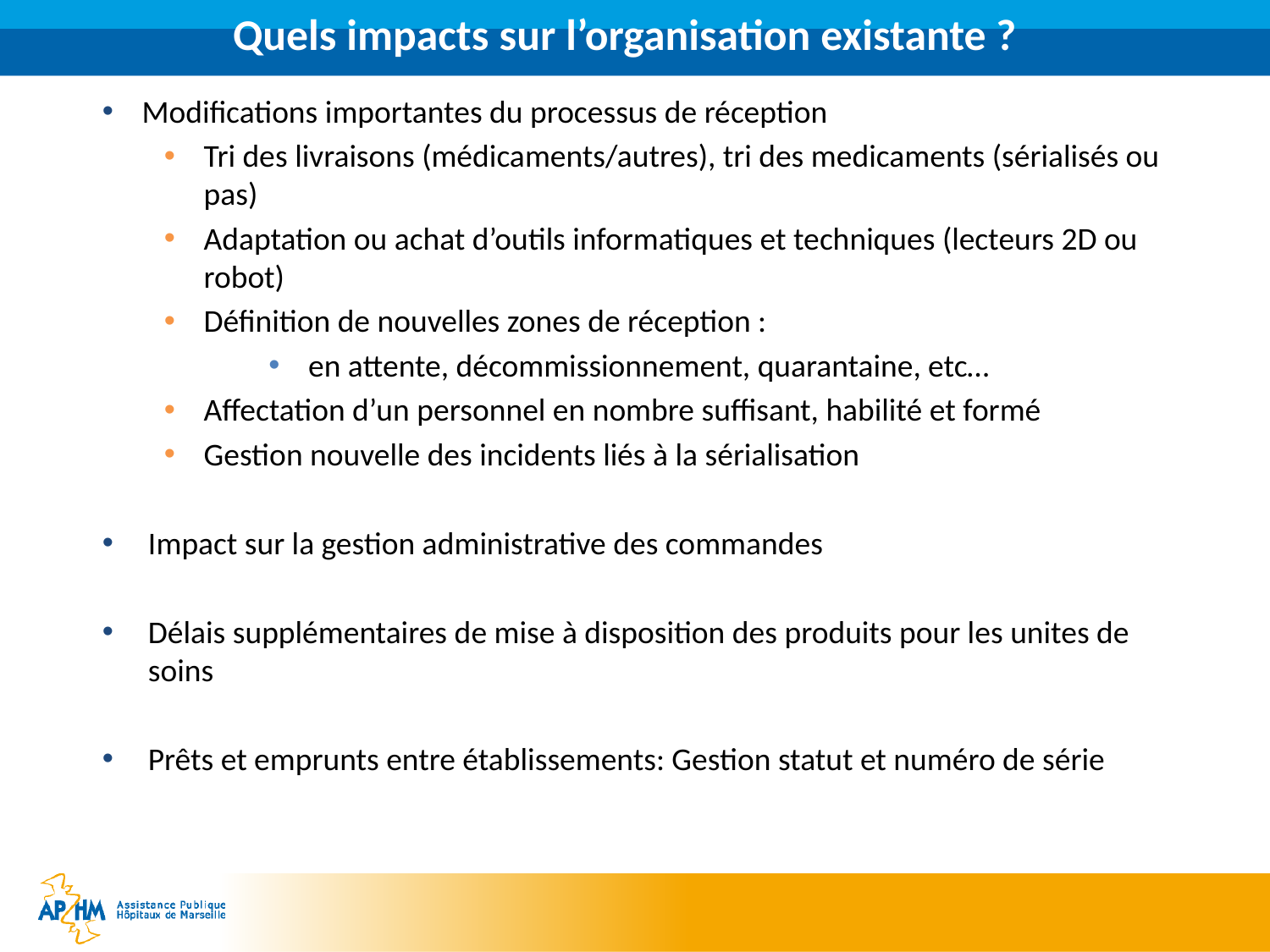

# Quels impacts sur l’organisation existante ?
Modifications importantes du processus de réception
Tri des livraisons (médicaments/autres), tri des medicaments (sérialisés ou pas)
Adaptation ou achat d’outils informatiques et techniques (lecteurs 2D ou robot)
Définition de nouvelles zones de réception :
en attente, décommissionnement, quarantaine, etc…
Affectation d’un personnel en nombre suffisant, habilité et formé
Gestion nouvelle des incidents liés à la sérialisation

Impact sur la gestion administrative des commandes

Délais supplémentaires de mise à disposition des produits pour les unites de soins

Prêts et emprunts entre établissements: Gestion statut et numéro de série